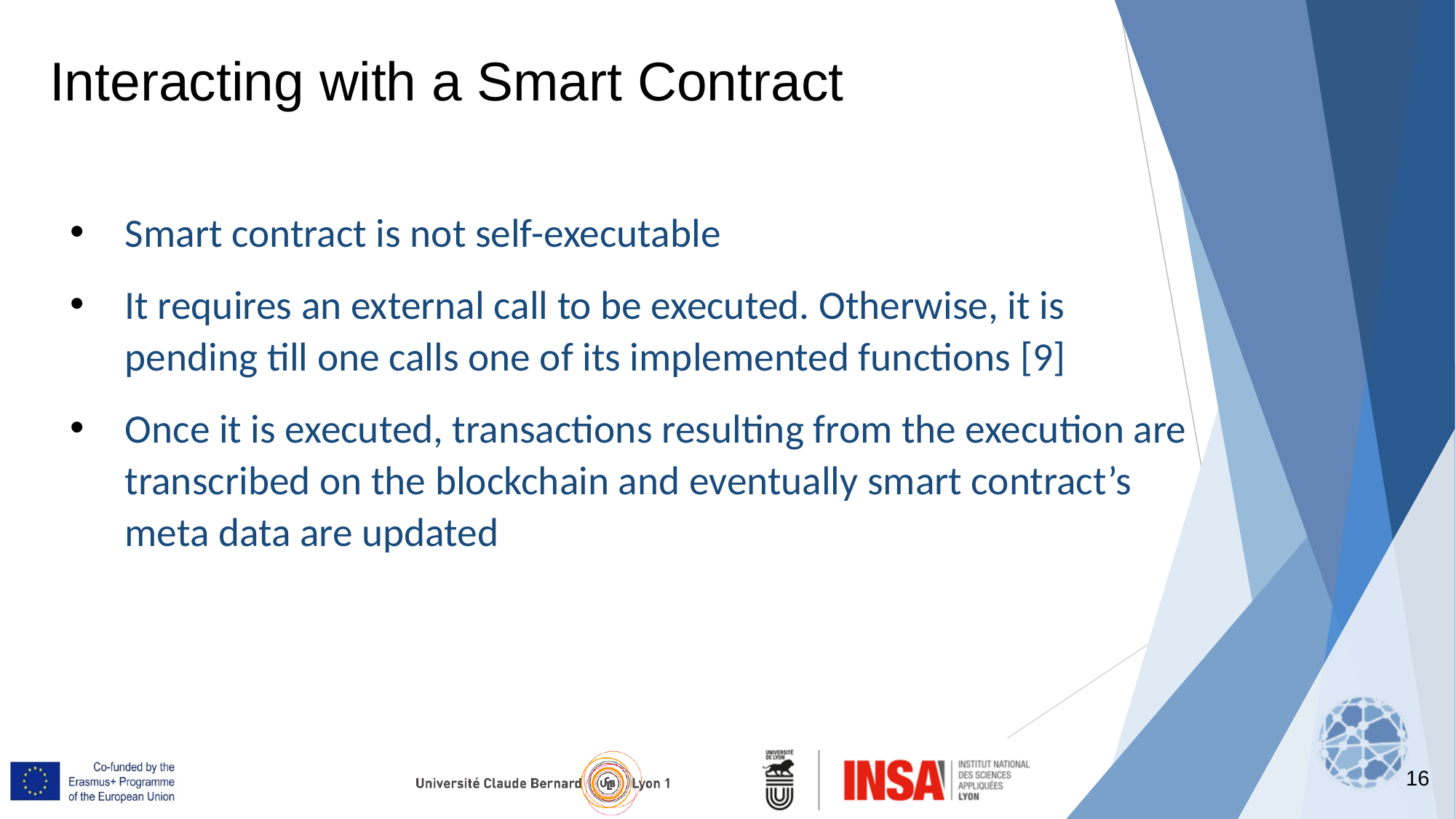

Interacting with a Smart Contract
Smart contract is not self-executable
It requires an external call to be executed. Otherwise, it is pending till one calls one of its implemented functions [9]
Once it is executed, transactions resulting from the execution are transcribed on the blockchain and eventually smart contract’s meta data are updated